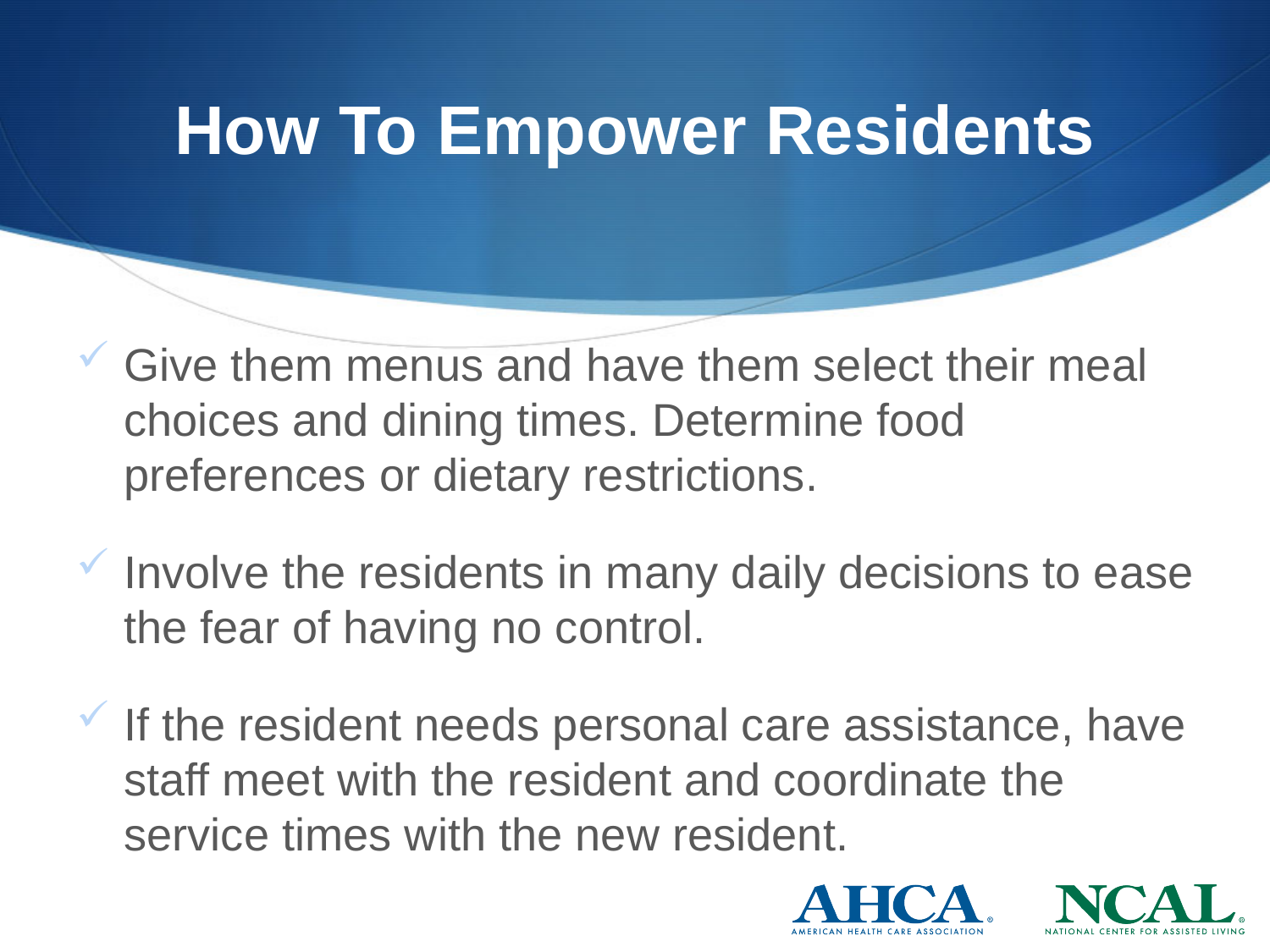

# How To Empower Residents
Give them menus and have them select their meal choices and dining times. Determine food preferences or dietary restrictions.
Involve the residents in many daily decisions to ease the fear of having no control.
If the resident needs personal care assistance, have staff meet with the resident and coordinate the service times with the new resident.